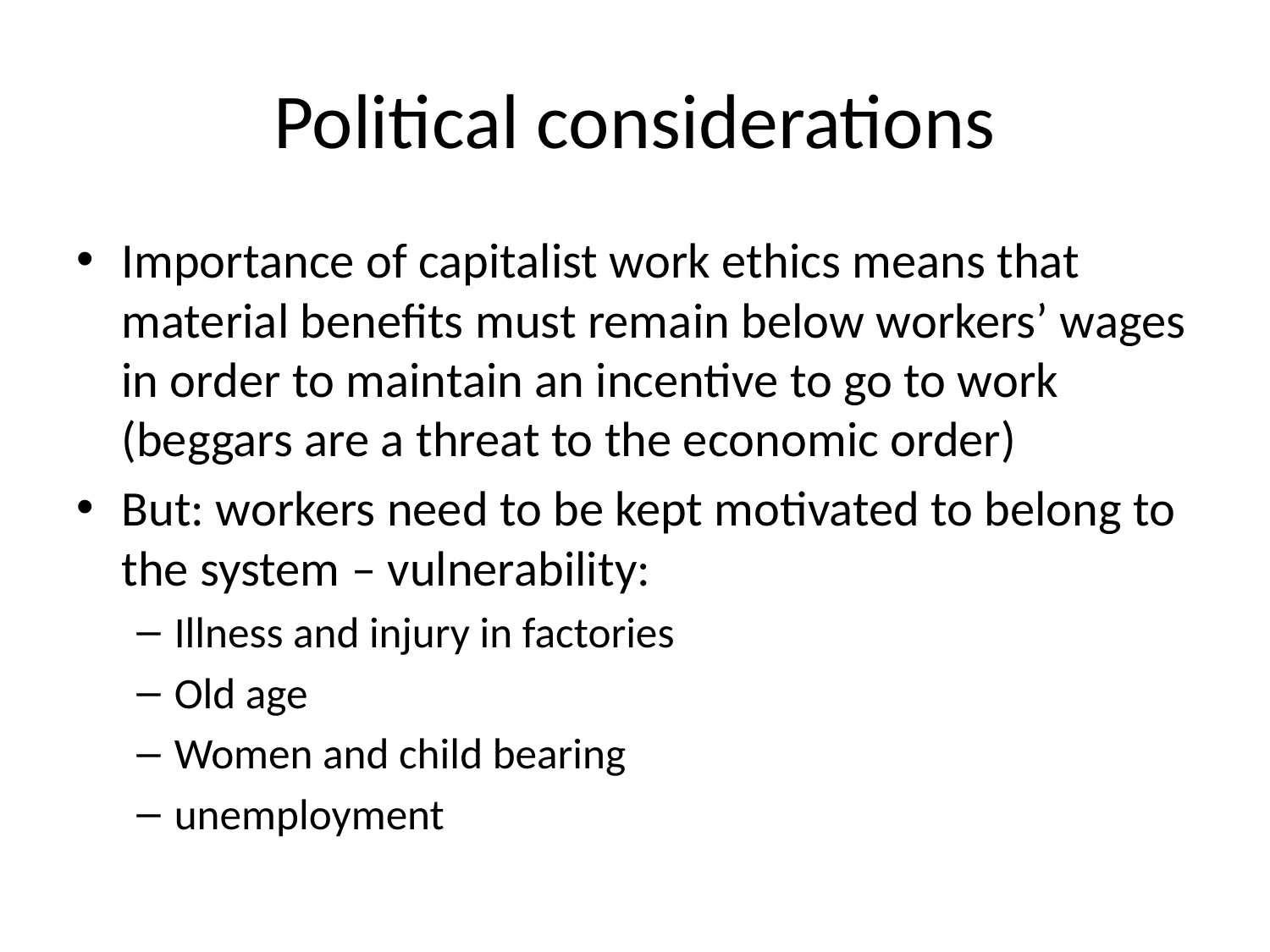

# Political considerations
Importance of capitalist work ethics means that material benefits must remain below workers’ wages in order to maintain an incentive to go to work (beggars are a threat to the economic order)
But: workers need to be kept motivated to belong to the system – vulnerability:
Illness and injury in factories
Old age
Women and child bearing
unemployment